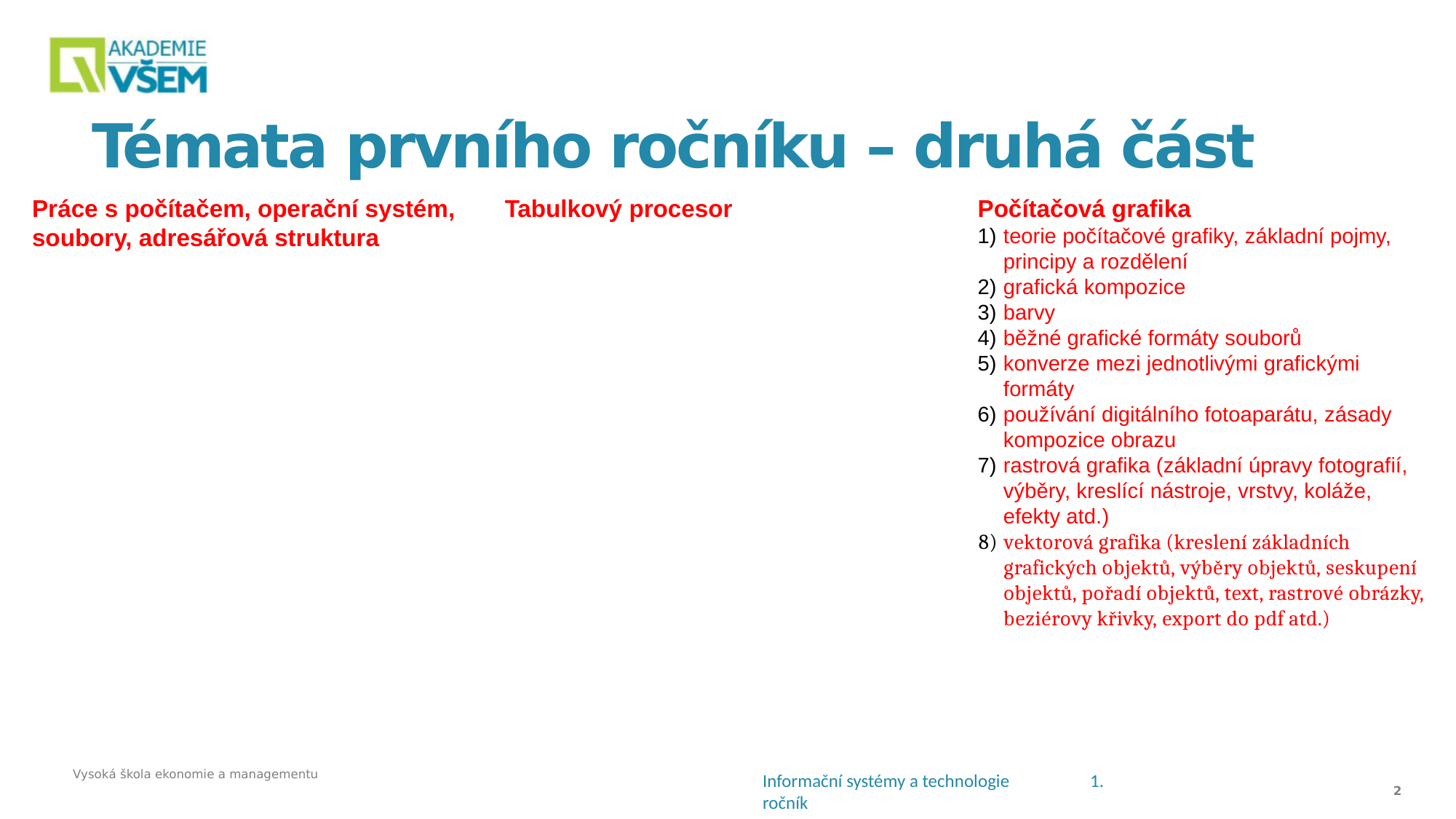

# Témata prvního ročníku – druhá část
Práce s počítačem, operační systém, soubory, adresářová struktura

Tabulkový procesor

Počítačová grafika
teorie počítačové grafiky, základní pojmy, principy a rozdělení
grafická kompozice
barvy
běžné grafické formáty souborů
konverze mezi jednotlivými grafickými formáty
používání digitálního fotoaparátu, zásady kompozice obrazu
rastrová grafika (základní úpravy fotografií, výběry, kreslící nástroje, vrstvy, koláže, efekty atd.)
vektorová grafika (kreslení základních grafických objektů, výběry objektů, seskupení objektů, pořadí objektů, text, rastrové obrázky, beziérovy křivky, export do pdf atd.)
Vysoká škola ekonomie a managementu
2